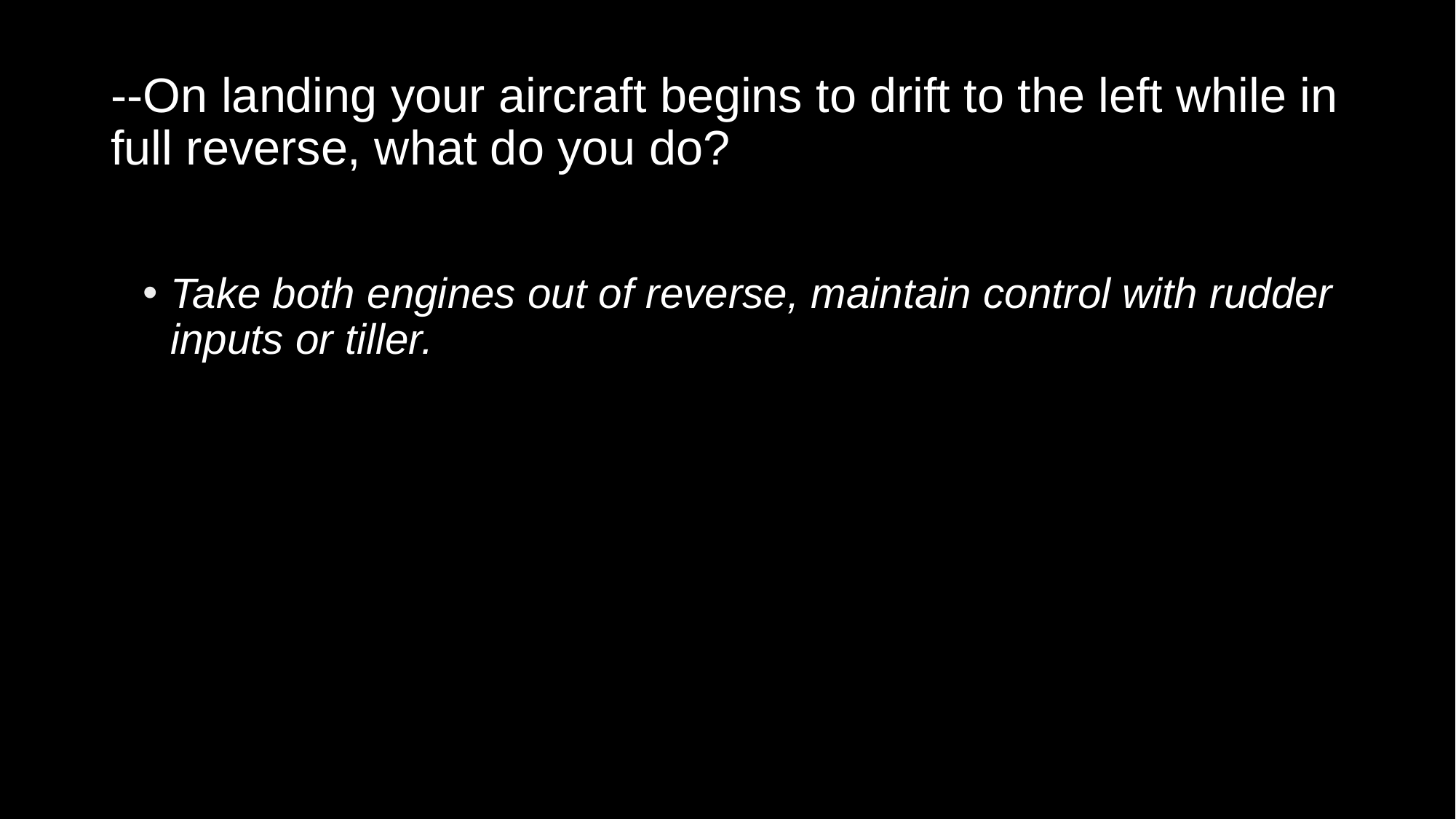

# --On landing your aircraft begins to drift to the left while in full reverse, what do you do?
Take both engines out of reverse, maintain control with rudder inputs or tiller.